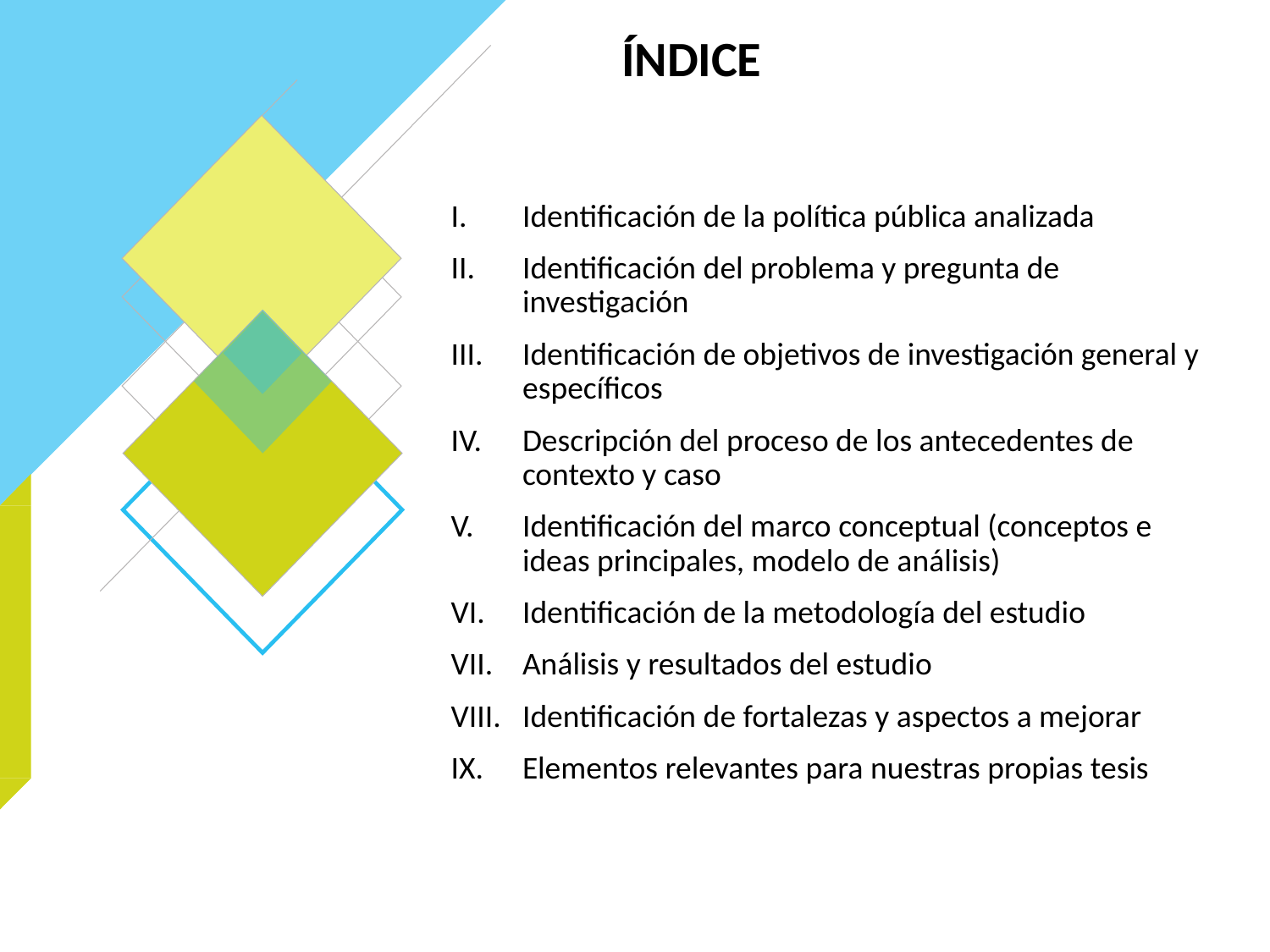

ÍNDICE

Identificación de la política pública analizada
Identificación del problema y pregunta de investigación
Identificación de objetivos de investigación general y específicos
Descripción del proceso de los antecedentes de contexto y caso
Identificación del marco conceptual (conceptos e ideas principales, modelo de análisis)
Identificación de la metodología del estudio
Análisis y resultados del estudio
Identificación de fortalezas y aspectos a mejorar
Elementos relevantes para nuestras propias tesis